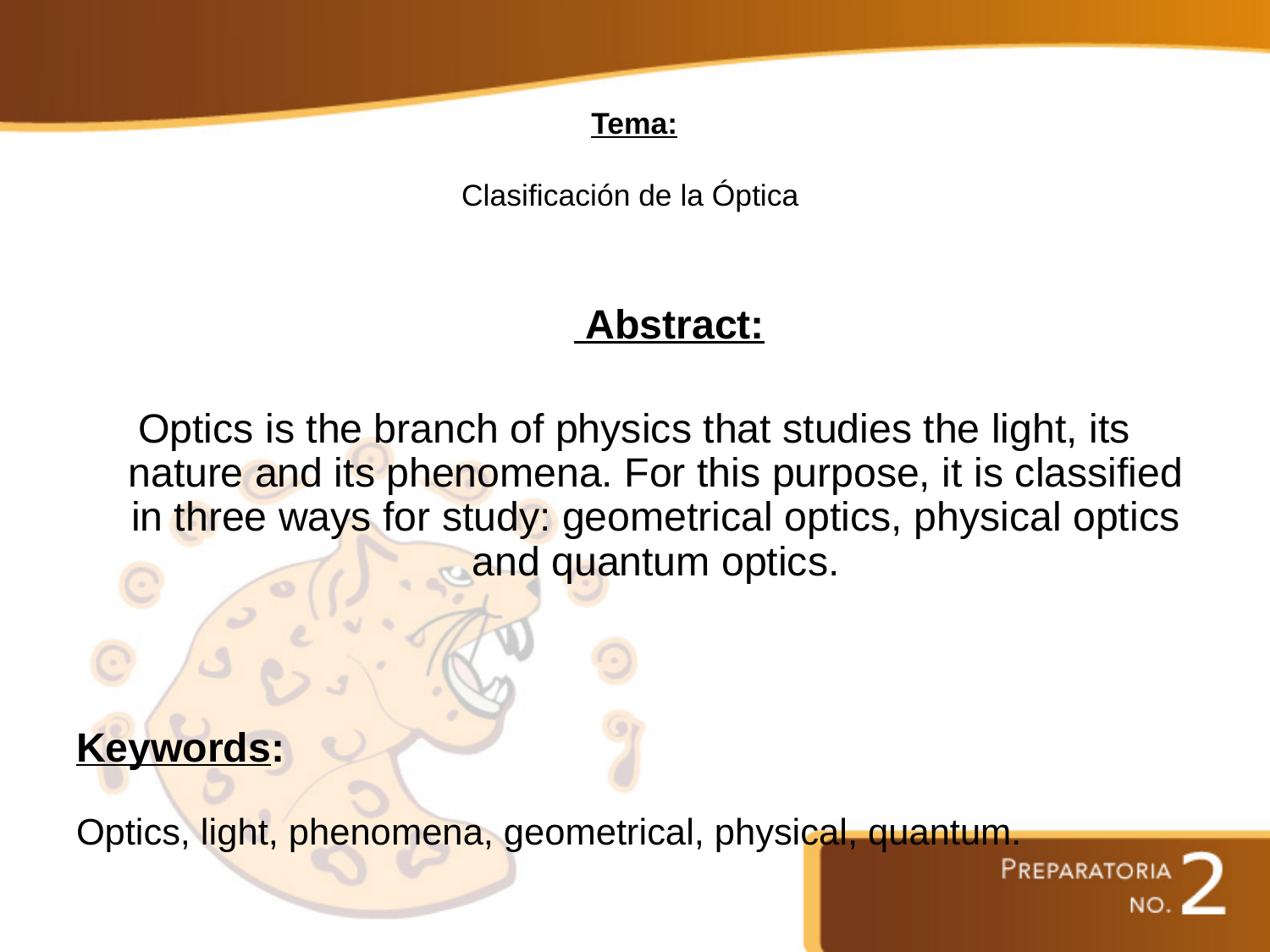

# Tema: Clasificación de la Óptica

       Abstract:

Optics is the branch of physics that studies the light, its nature and its phenomena. For this purpose, it is classified in three ways for study: geometrical optics, physical optics and quantum optics.

Keywords:
Optics, light, phenomena, geometrical, physical, quantum.